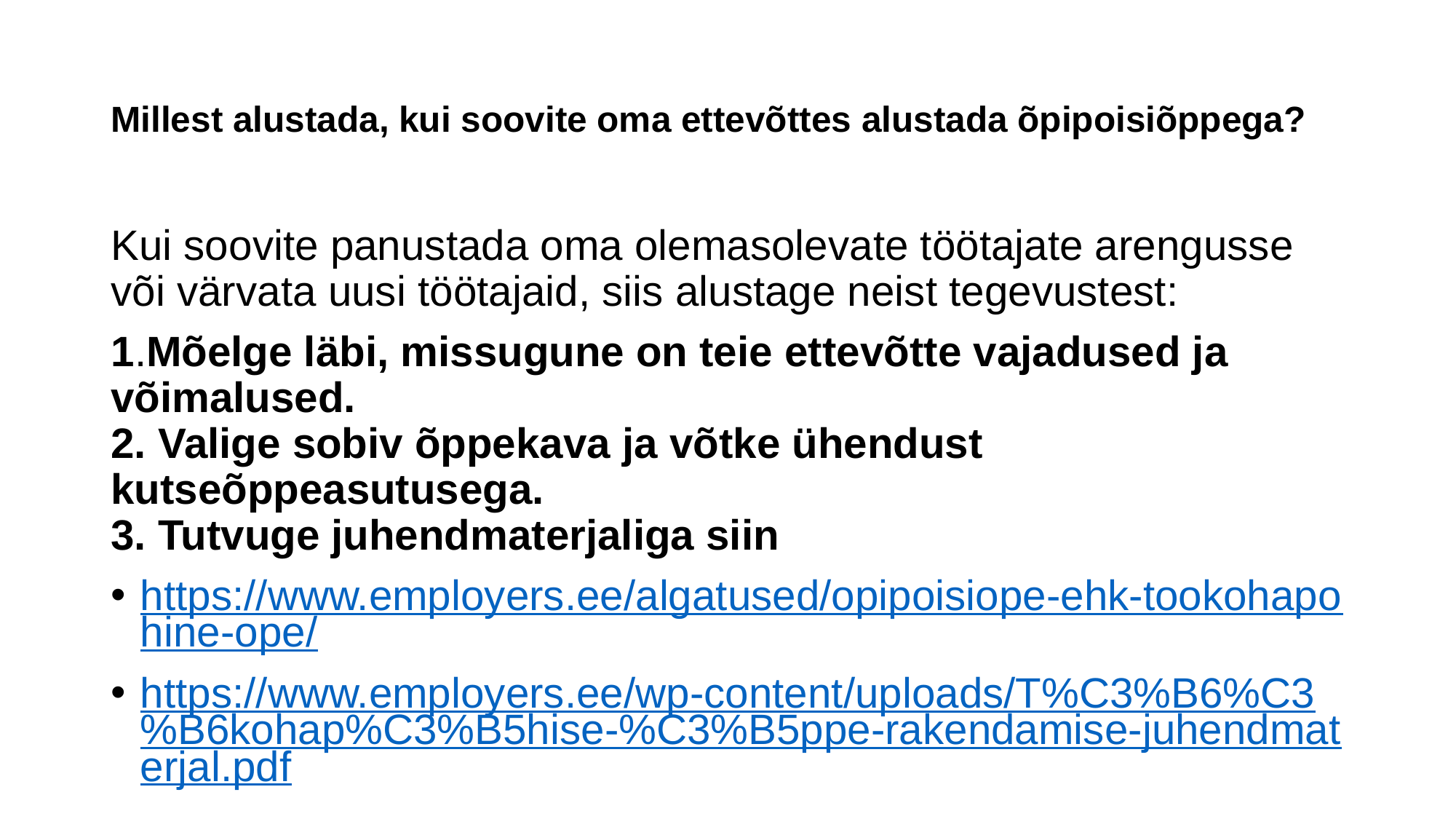

# Millest alustada, kui soovite oma ettevõttes alustada õpipoisiõppega?
Kui soovite panustada oma olemasolevate töötajate arengusse või värvata uusi töötajaid, siis alustage neist tegevustest:
1.Mõelge läbi, missugune on teie ettevõtte vajadused ja võimalused.
2. Valige sobiv õppekava ja võtke ühendust kutseõppeasutusega.
3. Tutvuge juhendmaterjaliga siin
https://www.employers.ee/algatused/opipoisiope-ehk-tookohapohine-ope/
https://www.employers.ee/wp-content/uploads/T%C3%B6%C3%B6kohap%C3%B5hise-%C3%B5ppe-rakendamise-juhendmaterjal.pdf